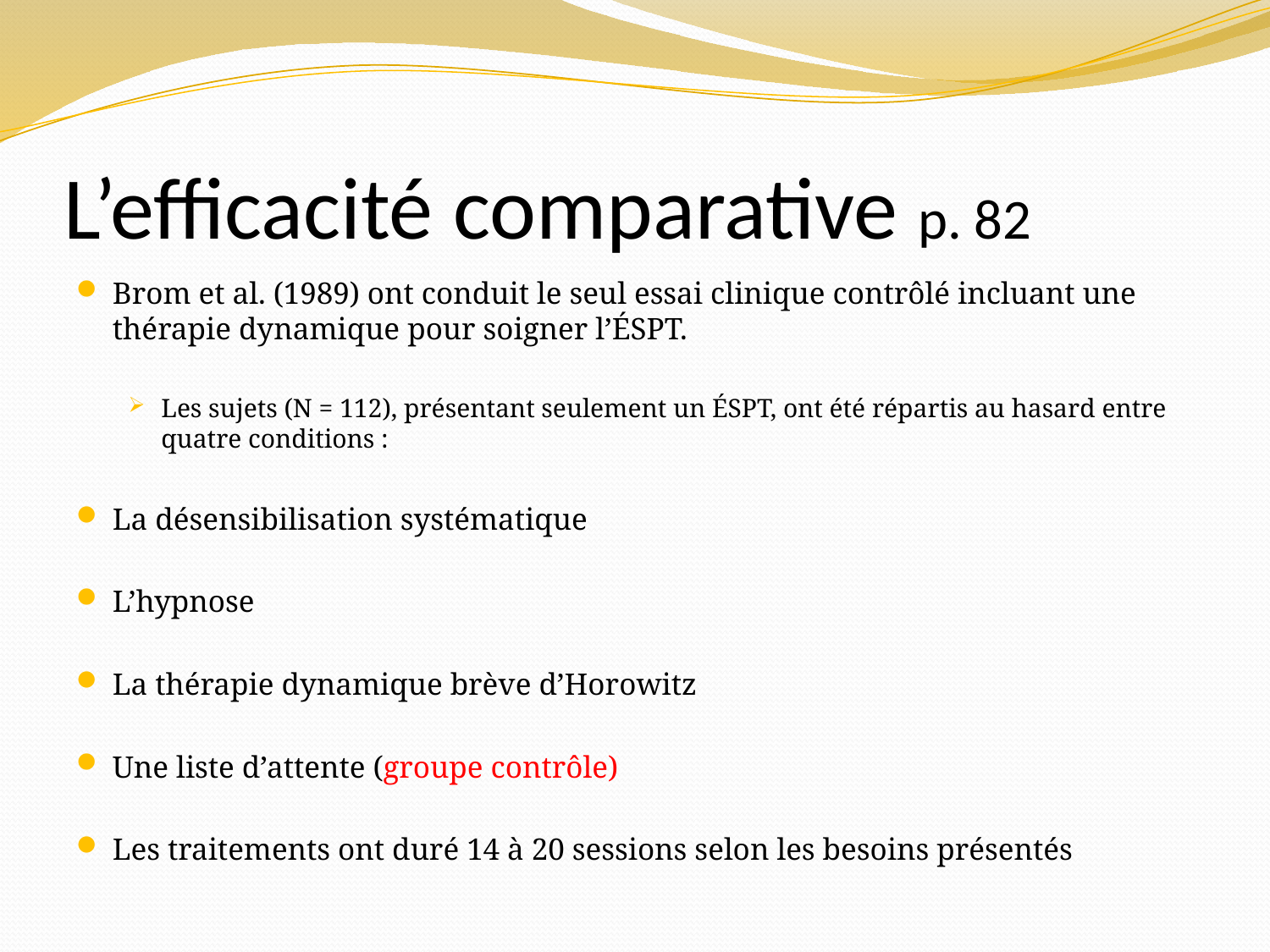

# L’efficacité comparative p. 82
Brom et al. (1989) ont conduit le seul essai clinique contrôlé incluant une thérapie dynamique pour soigner l’ÉSPT.

Les sujets (N = 112), présentant seulement un ÉSPT, ont été répartis au hasard entre quatre conditions :

La désensibilisation systématique

L’hypnose

La thérapie dynamique brève d’Horowitz

Une liste d’attente (groupe contrôle)

Les traitements ont duré 14 à 20 sessions selon les besoins présentés